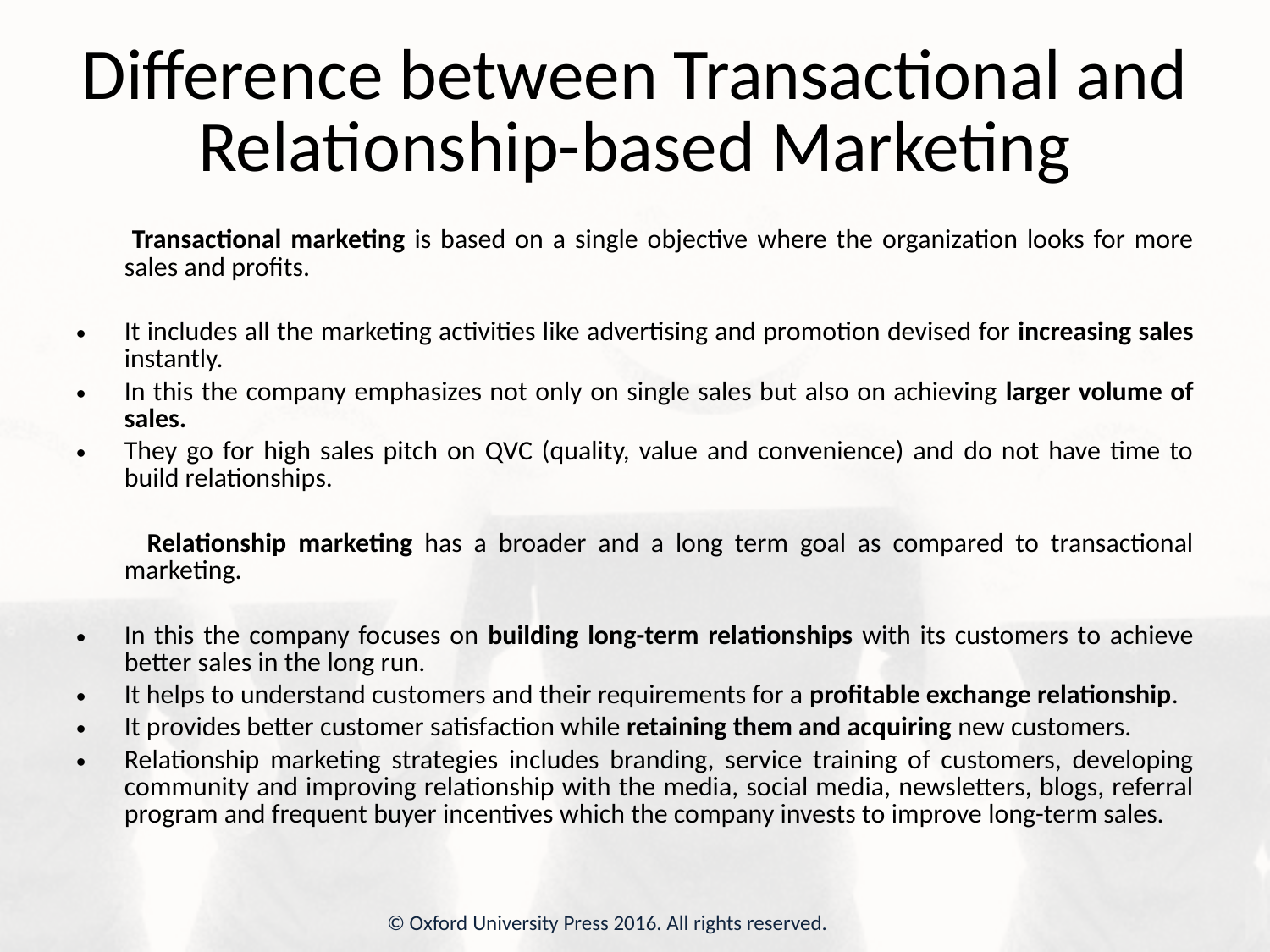

# Difference between Transactional and Relationship-based Marketing
      Transactional marketing is based on a single objective where the organization looks for more sales and profits.

It includes all the marketing activities like advertising and promotion devised for increasing sales instantly.
In this the company emphasizes not only on single sales but also on achieving larger volume of sales.
They go for high sales pitch on QVC (quality, value and convenience) and do not have time to build relationships.

      Relationship marketing has a broader and a long term goal as compared to transactional marketing.

In this the company focuses on building long-term relationships with its customers to achieve better sales in the long run.
It helps to understand customers and their requirements for a profitable exchange relationship.
It provides better customer satisfaction while retaining them and acquiring new customers.
Relationship marketing strategies includes branding, service training of customers, developing community and improving relationship with the media, social media, newsletters, blogs, referral program and frequent buyer incentives which the company invests to improve long-term sales.
© Oxford University Press 2016. All rights reserved.